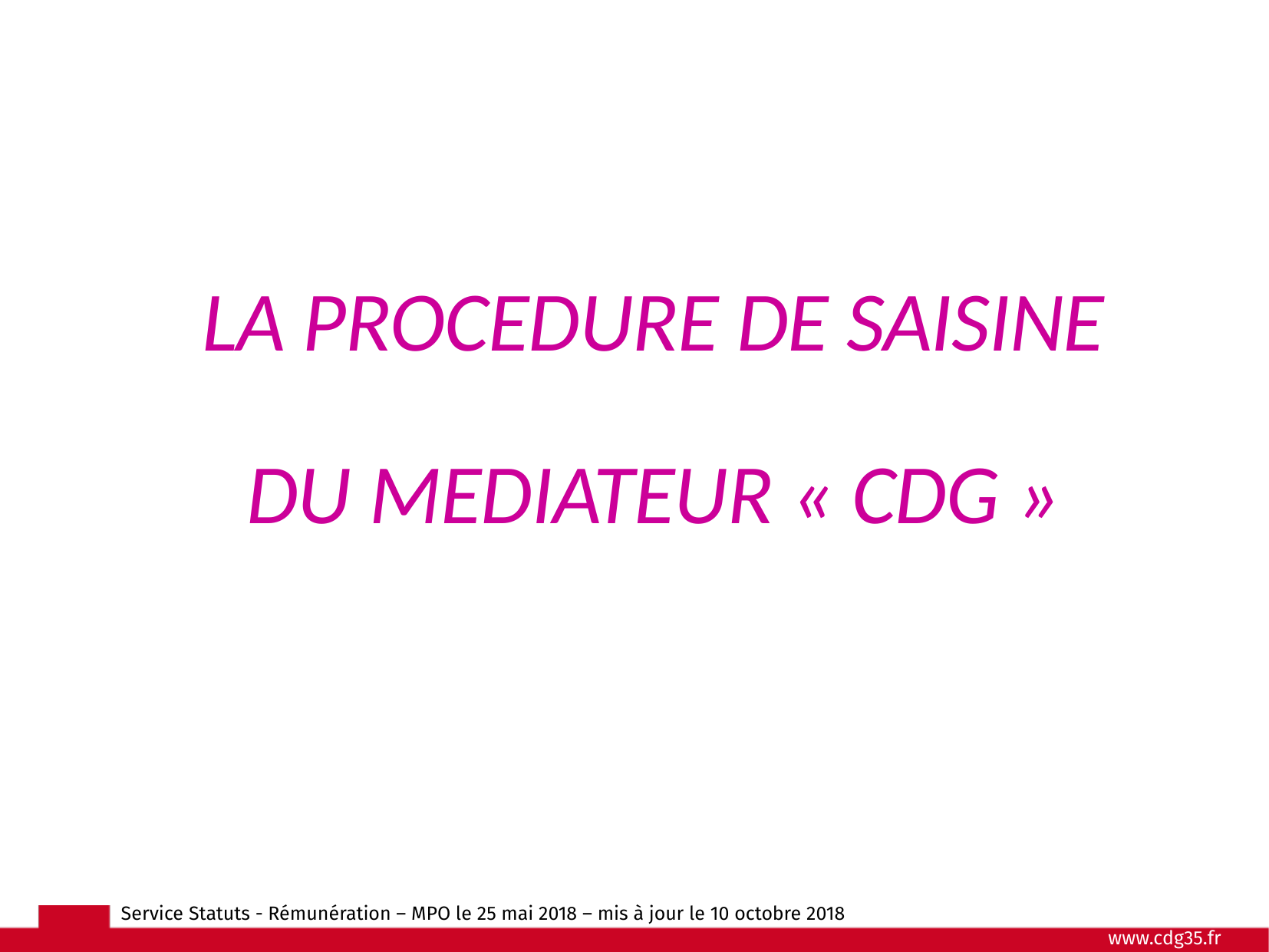

LA PROCEDURE DE SAISINE
DU MEDIATEUR « CDG »
Service Statuts - Rémunération – MPO le 25 mai 2018 – mis à jour le 10 octobre 2018